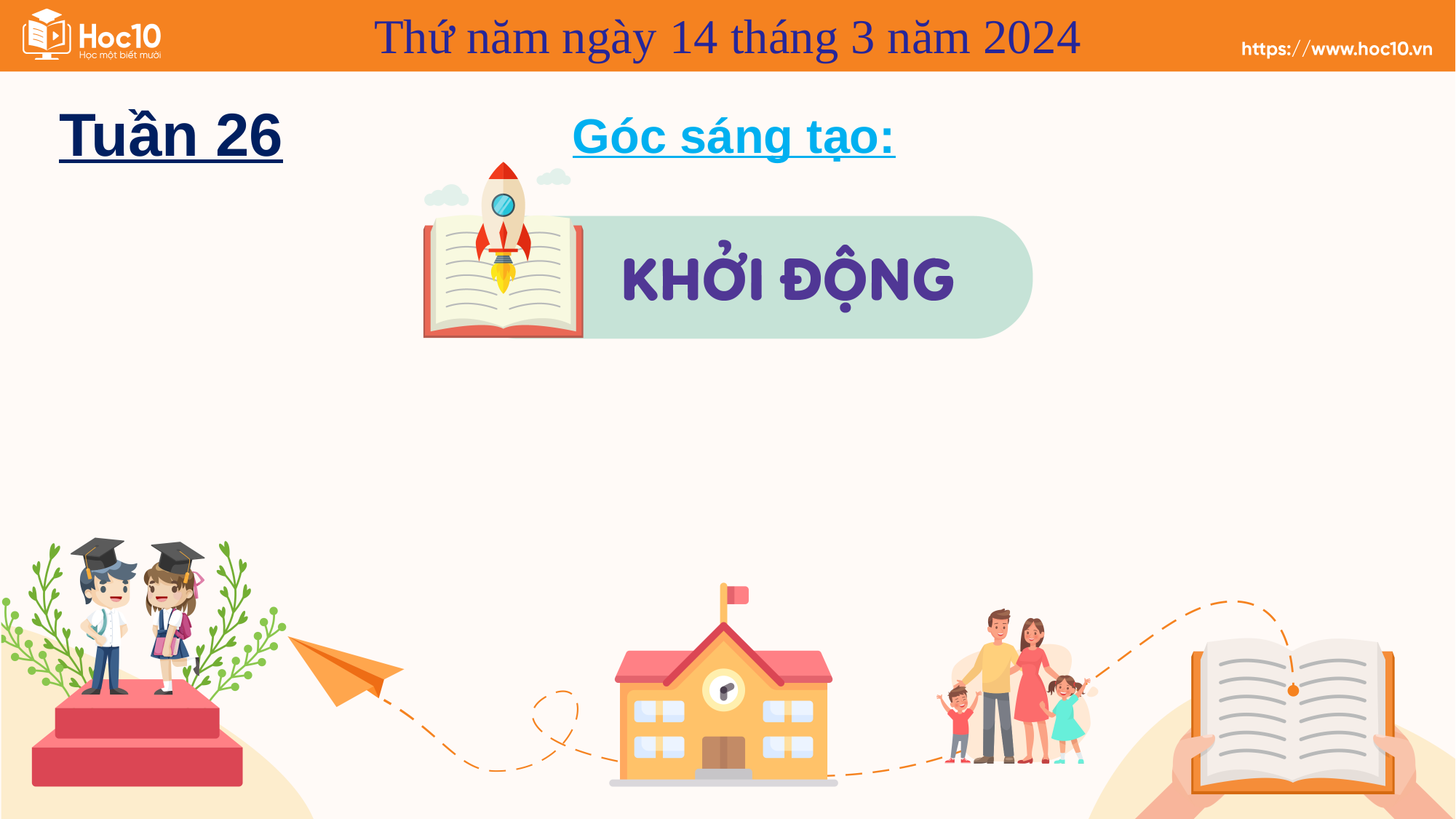

Thứ năm ngày 14 tháng 3 năm 2024
Góc sáng tạo:
Tuần 26